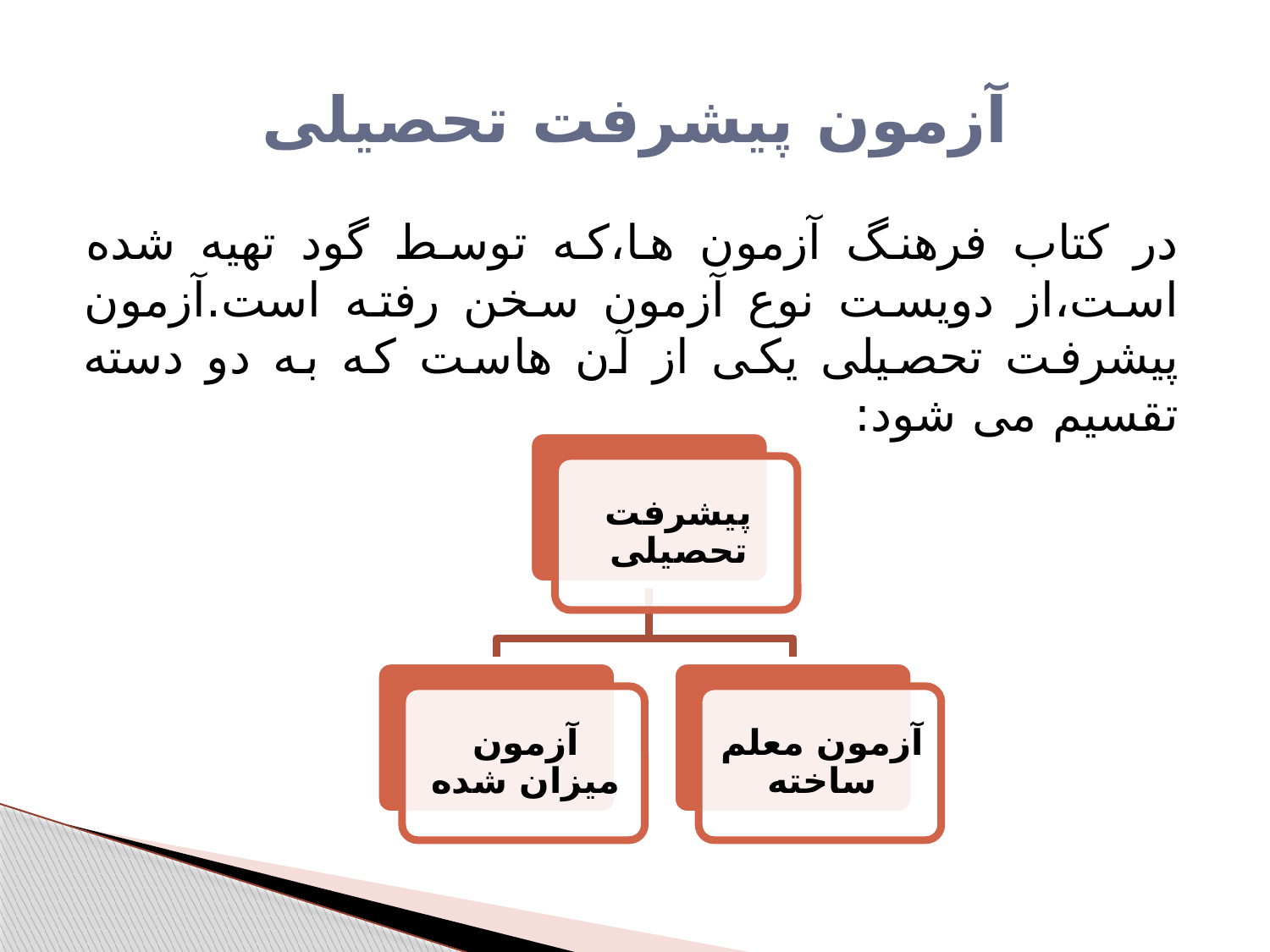

# آزمون پیشرفت تحصیلی
در کتاب فرهنگ آزمون ها،که توسط گود تهیه شده است،از دویست نوع آزمون سخن رفته است.آزمون پیشرفت تحصیلی یکی از آن هاست که به دو دسته تقسیم می شود:
پیشرفت تحصیلی
آزمون میزان شده
آزمون معلم ساخته